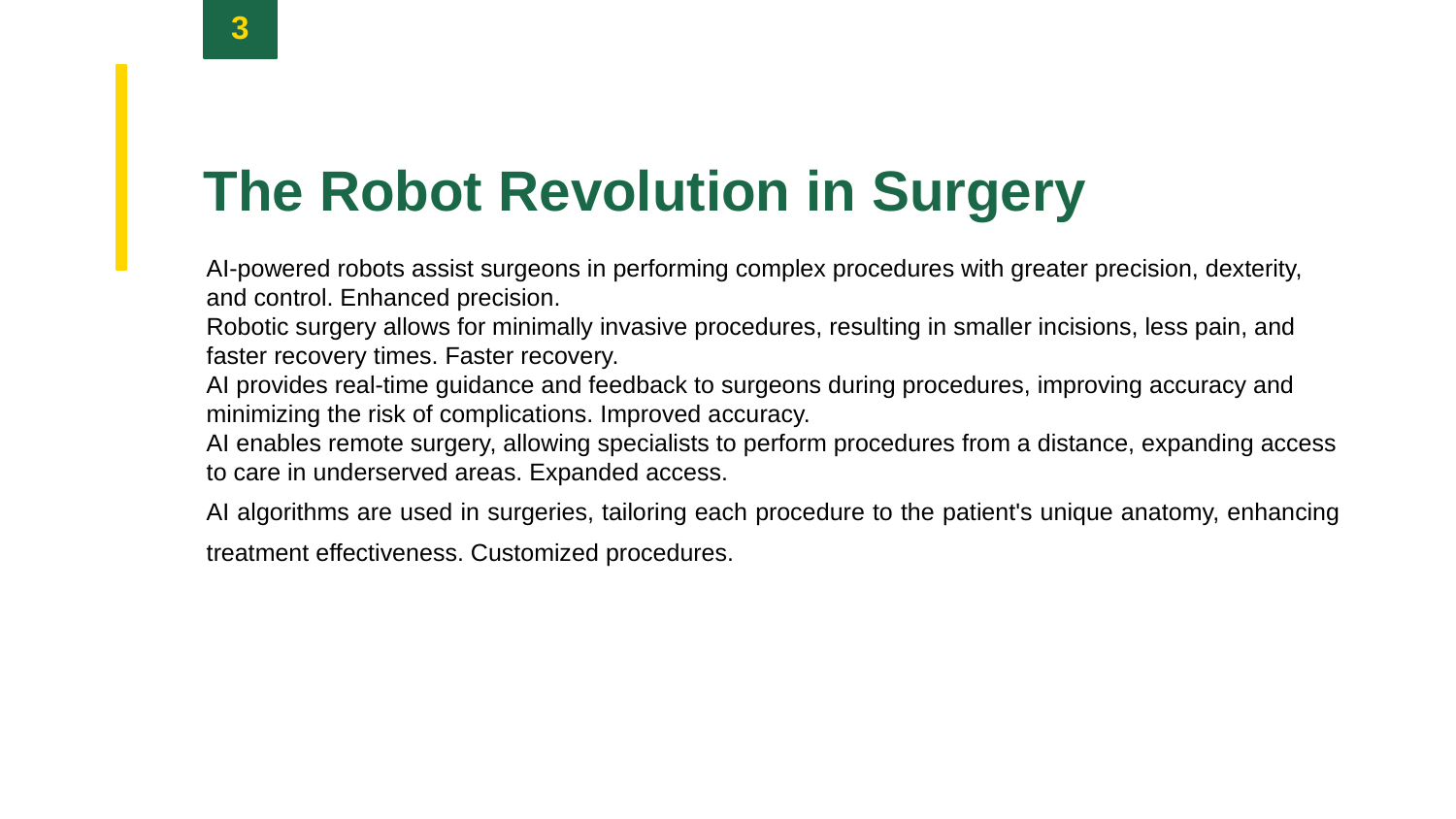

3

The Robot Revolution in Surgery
AI-powered robots assist surgeons in performing complex procedures with greater precision, dexterity, and control. Enhanced precision.
Robotic surgery allows for minimally invasive procedures, resulting in smaller incisions, less pain, and faster recovery times. Faster recovery.
AI provides real-time guidance and feedback to surgeons during procedures, improving accuracy and minimizing the risk of complications. Improved accuracy.
AI enables remote surgery, allowing specialists to perform procedures from a distance, expanding access to care in underserved areas. Expanded access.
AI algorithms are used in surgeries, tailoring each procedure to the patient's unique anatomy, enhancing treatment effectiveness. Customized procedures.